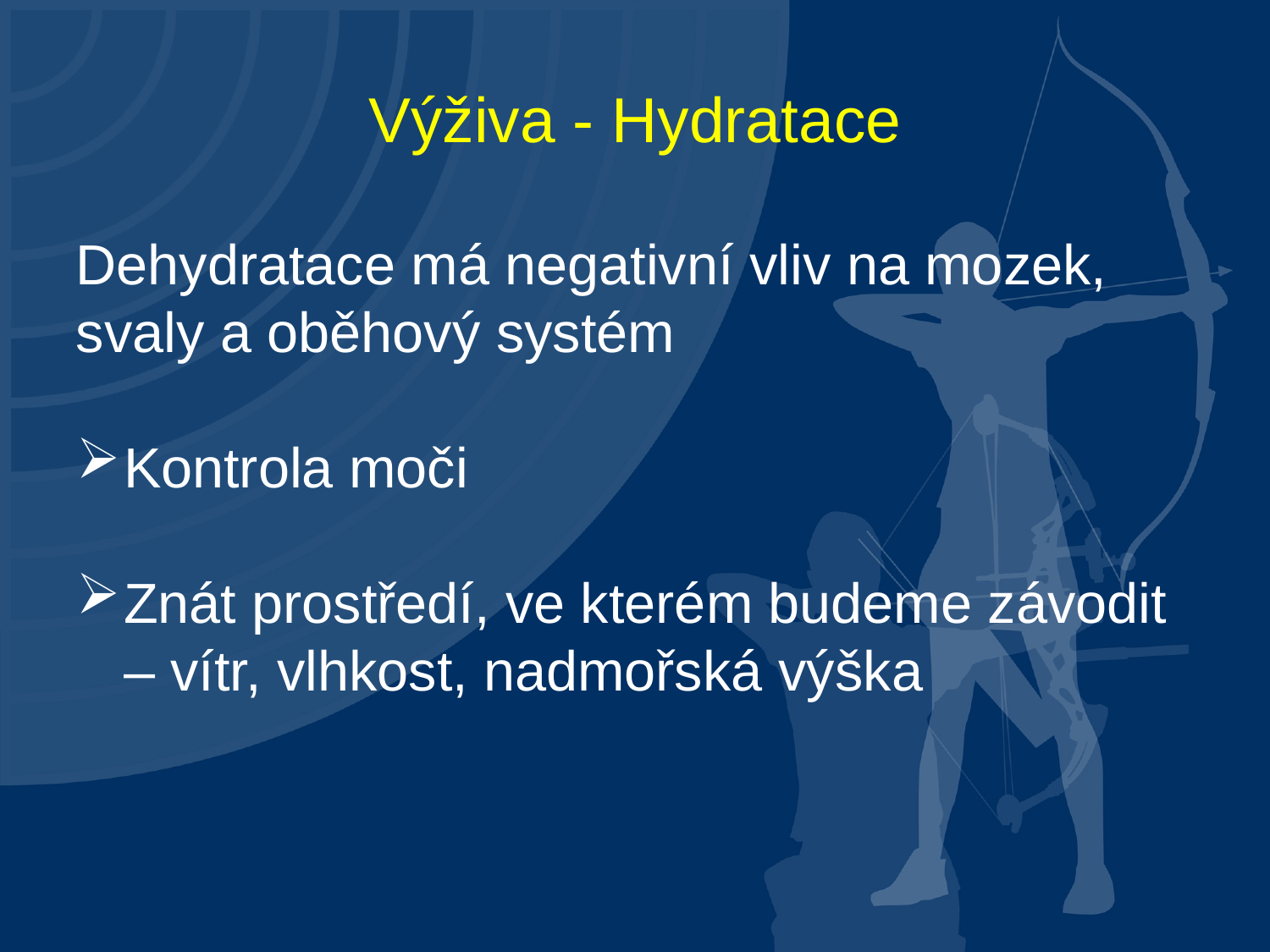

Výživa - Hydratace
Dehydratace má negativní vliv na mozek, svaly a oběhový systém

Kontrola moči

Znát prostředí, ve kterém budeme závodit – vítr, vlhkost, nadmořská výška